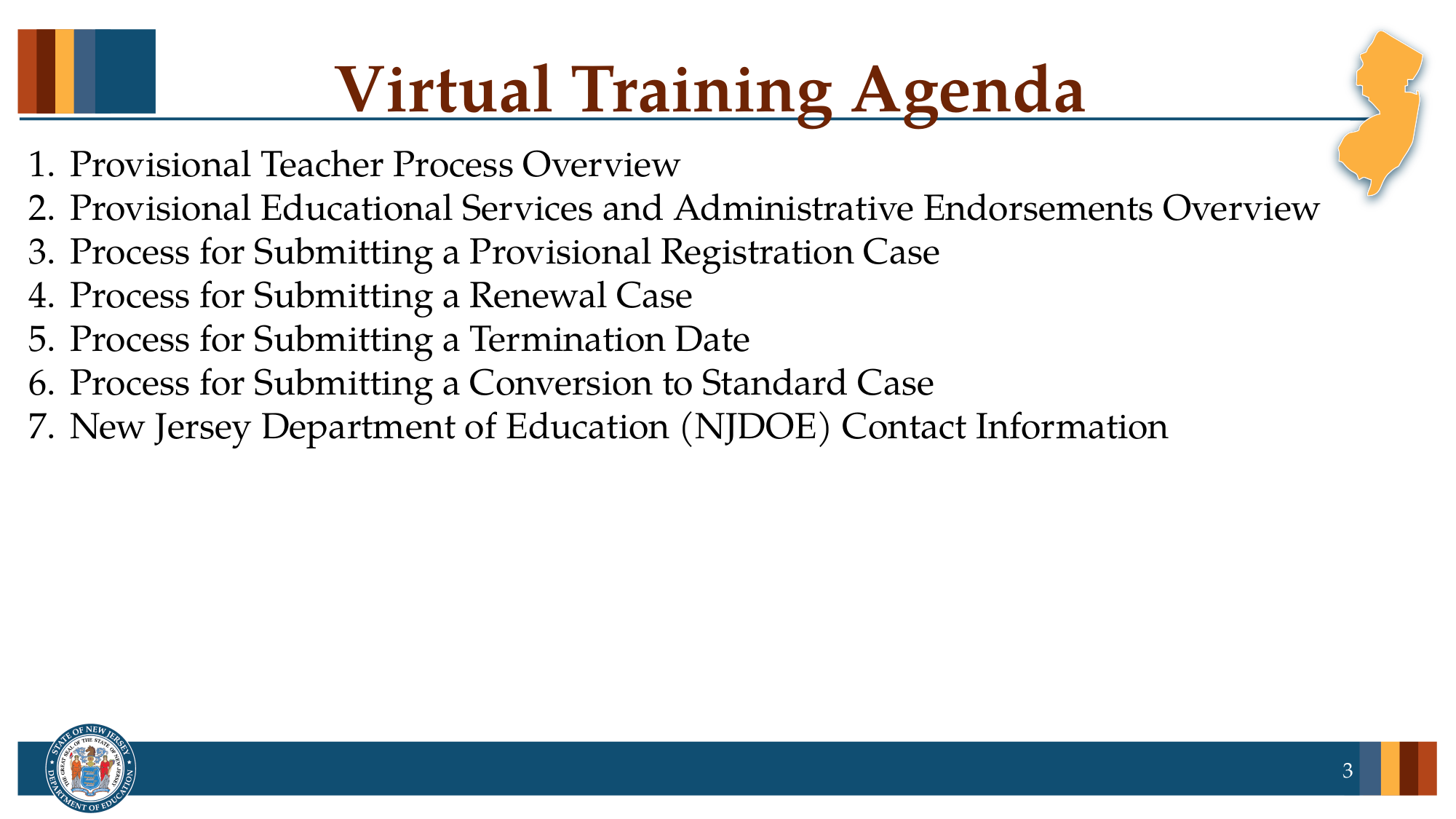

# Virtual Training Agenda
Provisional Teacher Process Overview
Provisional Educational Services and Administrative Endorsements Overview
Process for Submitting a Provisional Registration Case
Process for Submitting a Renewal Case
Process for Submitting a Termination Date
Process for Submitting a Conversion to Standard Case
New Jersey Department of Education (NJDOE) Contact Information
3